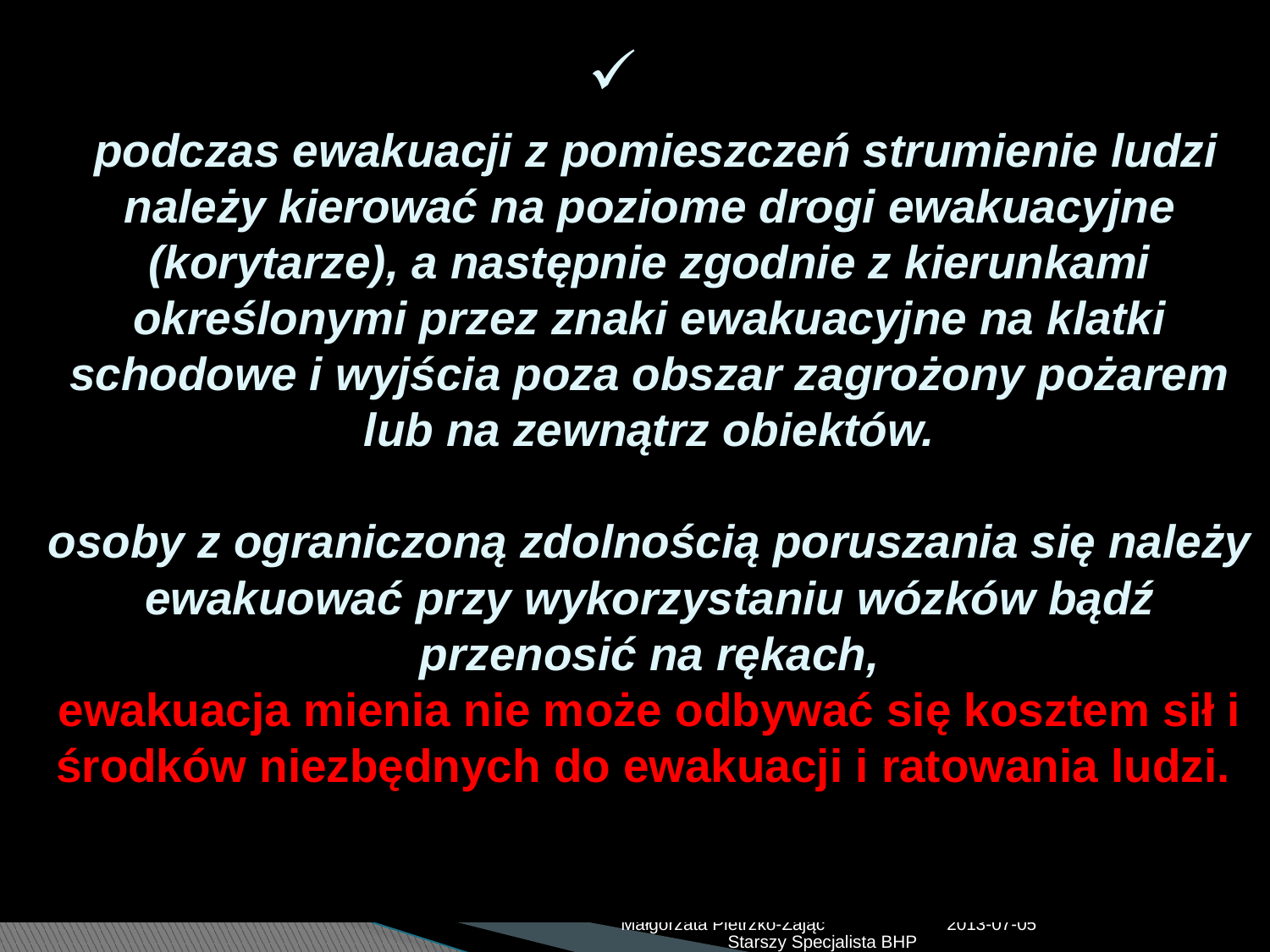

# podczas ewakuacji z pomieszczeń strumienie ludzi należy kierować na poziome drogi ewakuacyjne (korytarze), a następnie zgodnie z kierunkami określonymi przez znaki ewakuacyjne na klatki schodowe i wyjścia poza obszar zagrożony pożarem lub na zewnątrz obiektów. osoby z ograniczoną zdolnością poruszania się należy ewakuować przy wykorzystaniu wózków bądź przenosić na rękach, ewakuacja mienia nie może odbywać się kosztem sił i środków niezbędnych do ewakuacji i ratowania ludzi.
Małgorzata Pietrzko-Zając                                          Starszy Specjalista BHP
2013-07-05